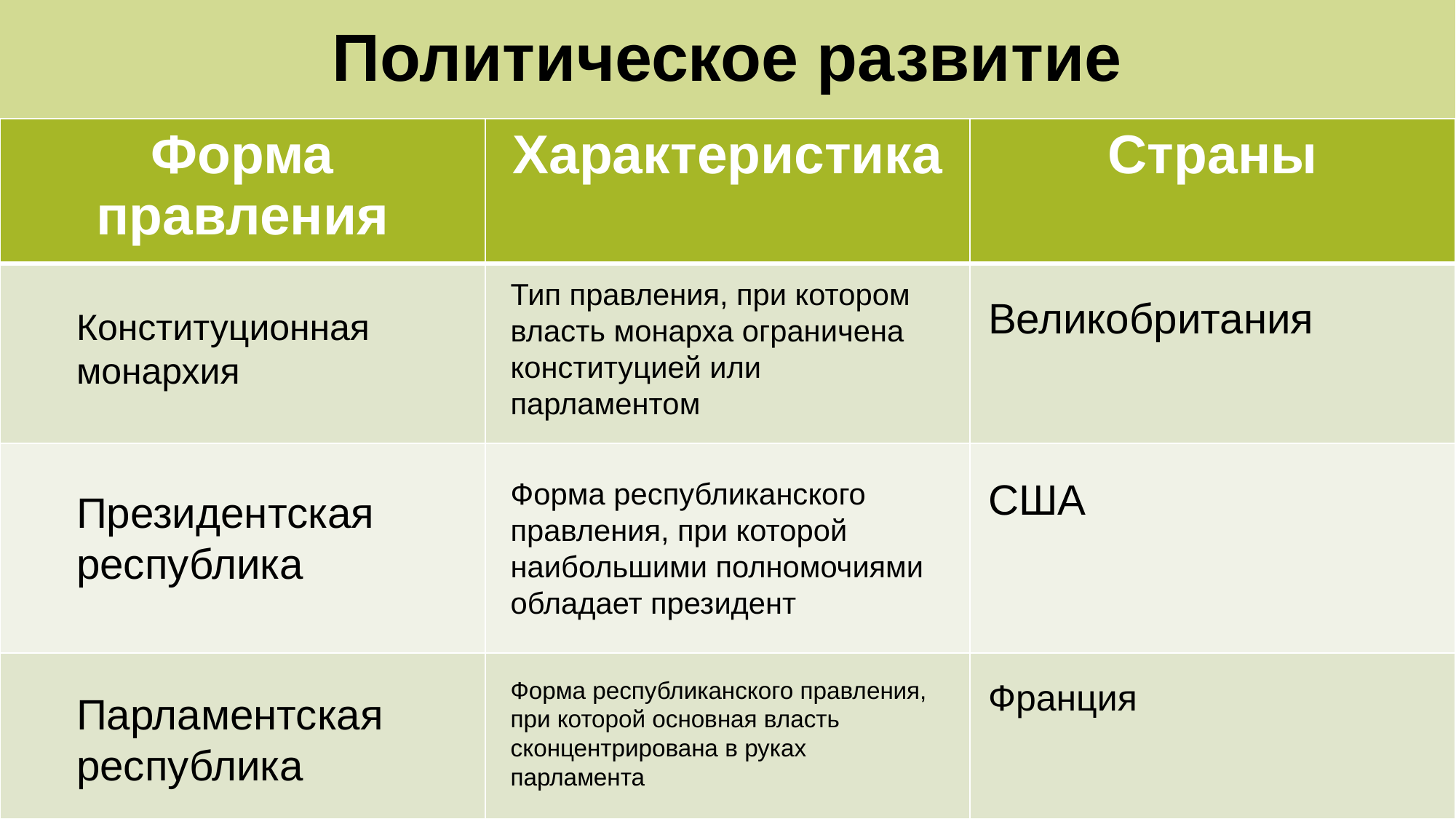

# Политическое развитие
| Форма правления | Характеристика | Страны |
| --- | --- | --- |
|  |  |  |
|  |  |  |
|  |  |  |
Тип правления, при котором власть монарха ограничена конституцией или парламентом
Великобритания
Конституционная монархия
США
Форма республиканского правления, при которой наибольшими полномочиями обладает президент
Президентская республика
Форма республиканского правления, при которой основная власть сконцентрирована в руках парламента
Франция
Парламентская республика